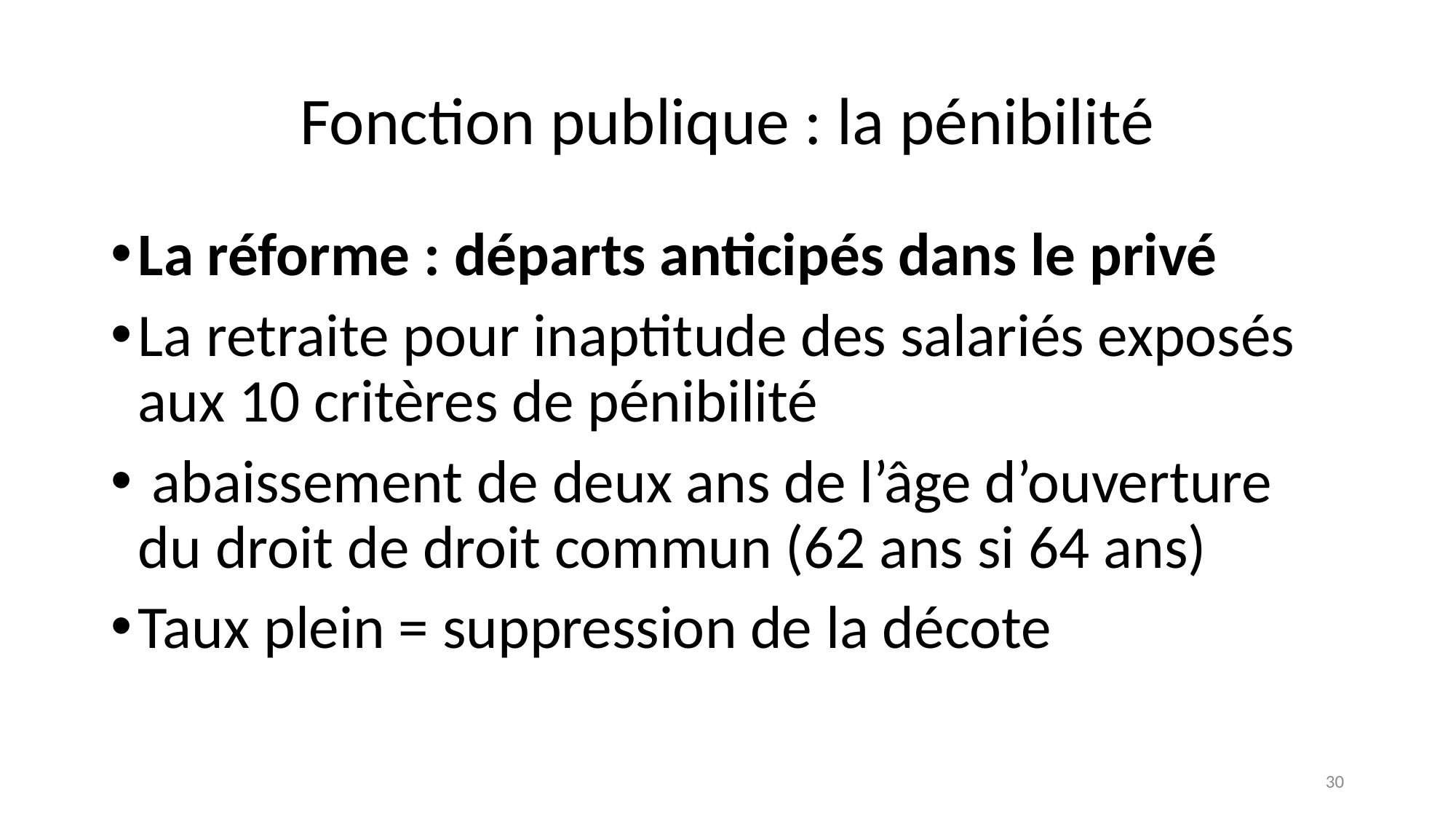

# Fonction publique : la pénibilité
La réforme : départs anticipés dans le privé
La retraite pour inaptitude des salariés exposés aux 10 critères de pénibilité
 abaissement de deux ans de l’âge d’ouverture du droit de droit commun (62 ans si 64 ans)
Taux plein = suppression de la décote

30